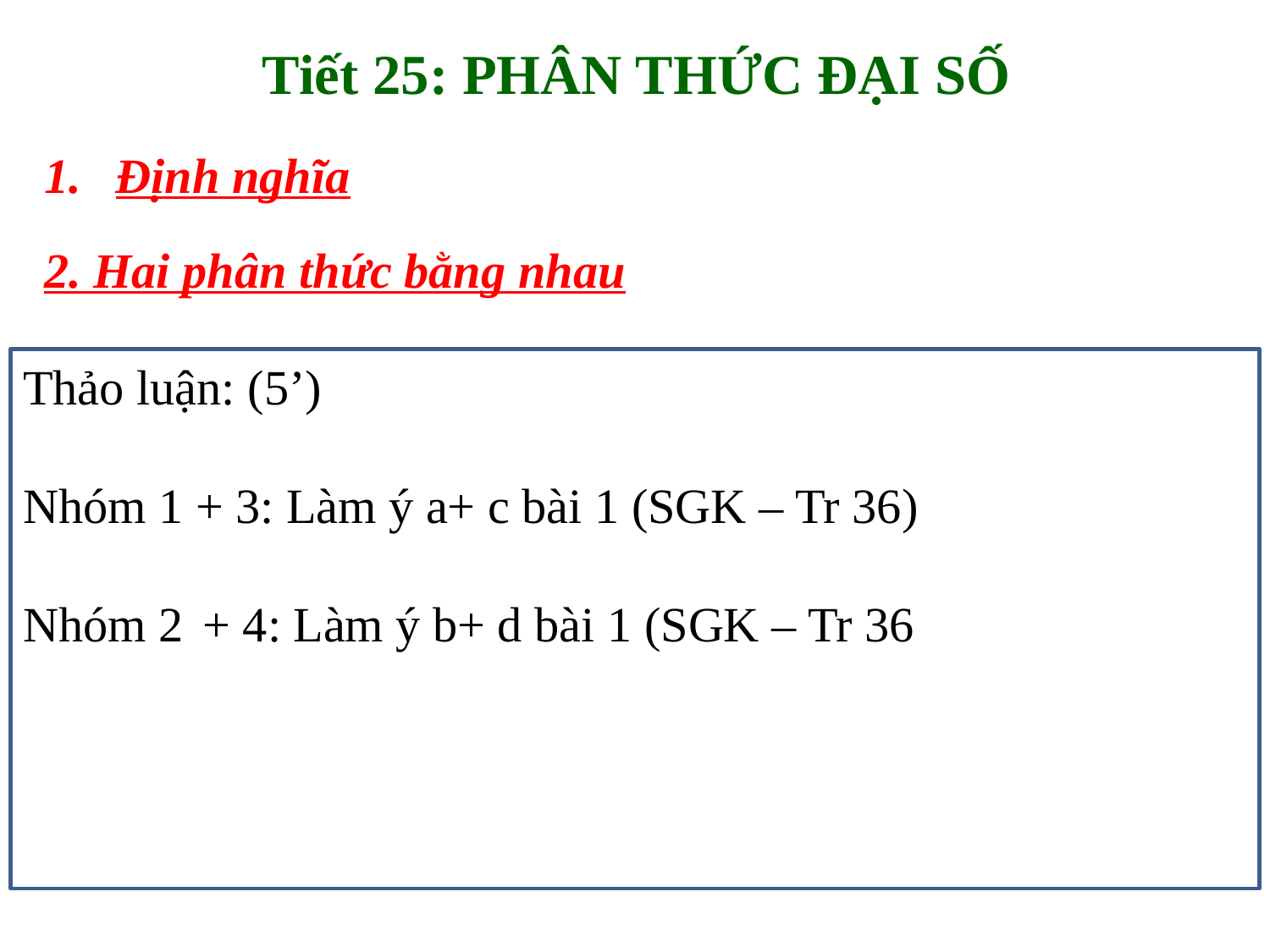

Tiết 25: PHÂN THỨC ĐẠI SỐ
Định nghĩa
2. Hai phân thức bằng nhau
Thảo luận: (5’)

Nhóm 1 + 3: Làm ý a+ c bài 1 (SGK – Tr 36)

Nhóm 2  + 4: Làm ý b+ d bài 1 (SGK – Tr 36